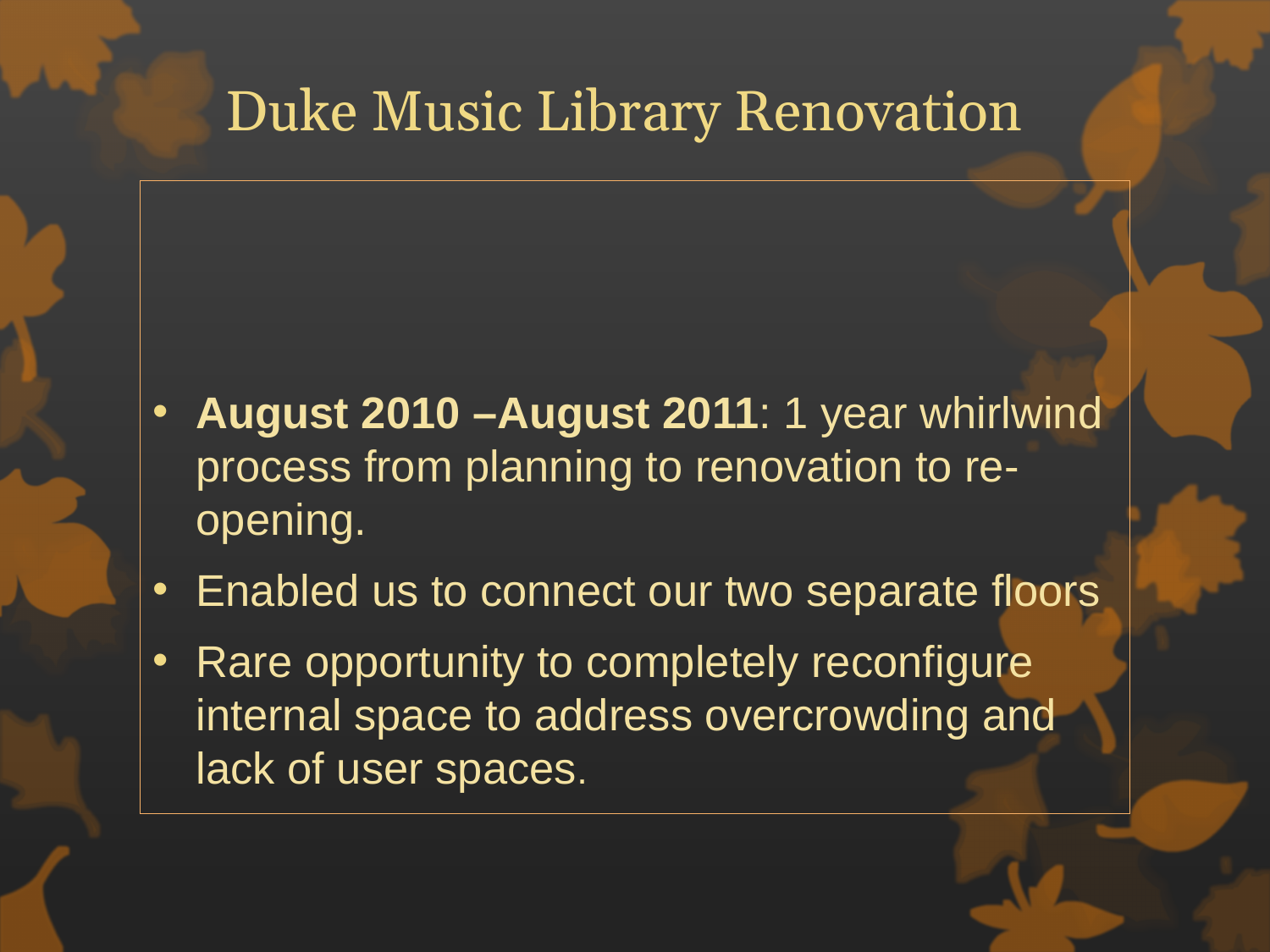

# Duke Music Library Renovation

August 2010 –August 2011: 1 year whirlwind process from planning to renovation to re-opening.
Enabled us to connect our two separate floors
Rare opportunity to completely reconfigure internal space to address overcrowding and lack of user spaces.